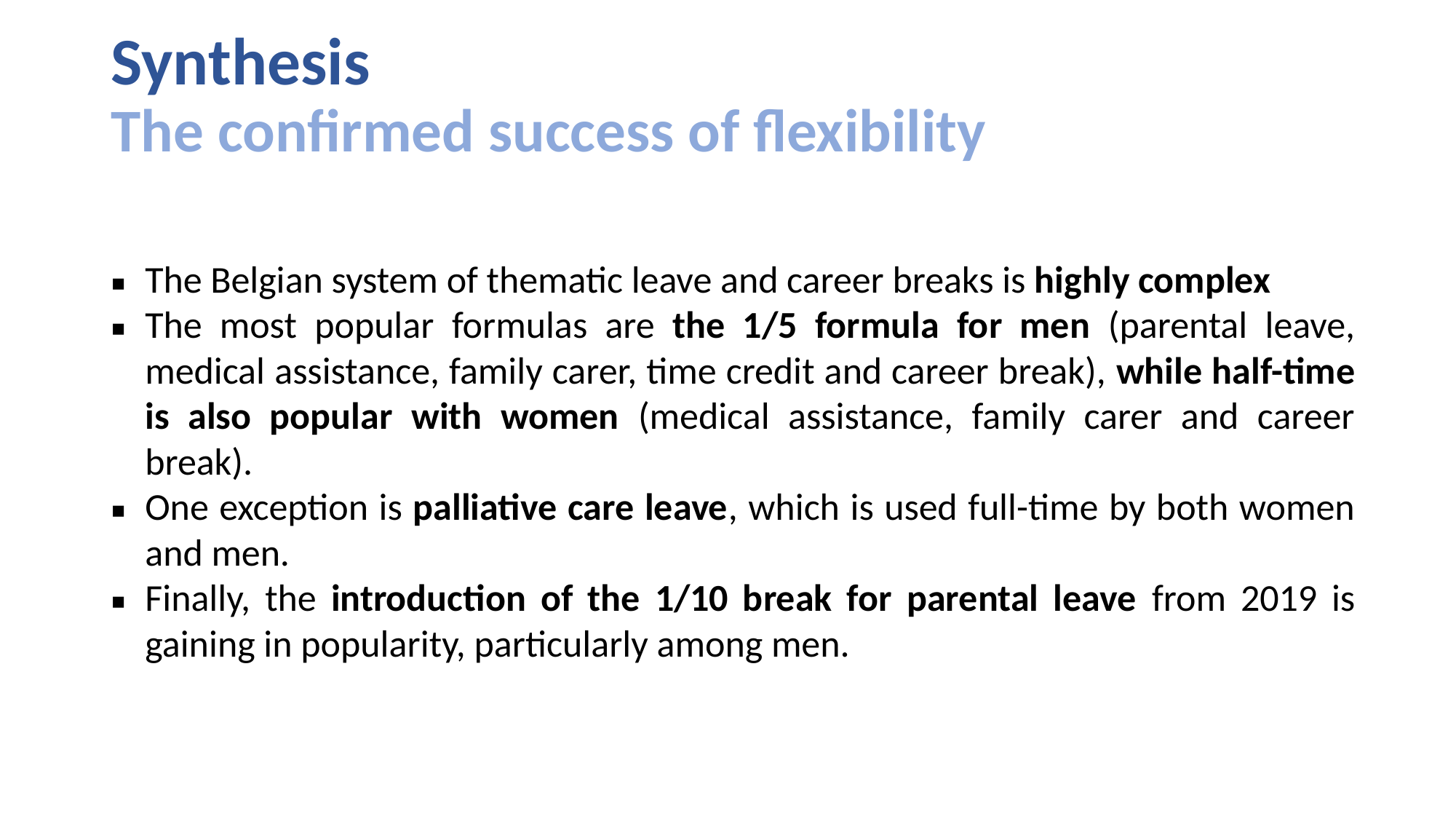

# Synthesis The confirmed success of flexibility
The Belgian system of thematic leave and career breaks is highly complex
The most popular formulas are the 1/5 formula for men (parental leave, medical assistance, family carer, time credit and career break), while half-time is also popular with women (medical assistance, family carer and career break).
One exception is palliative care leave, which is used full-time by both women and men.
Finally, the introduction of the 1/10 break for parental leave from 2019 is gaining in popularity, particularly among men.